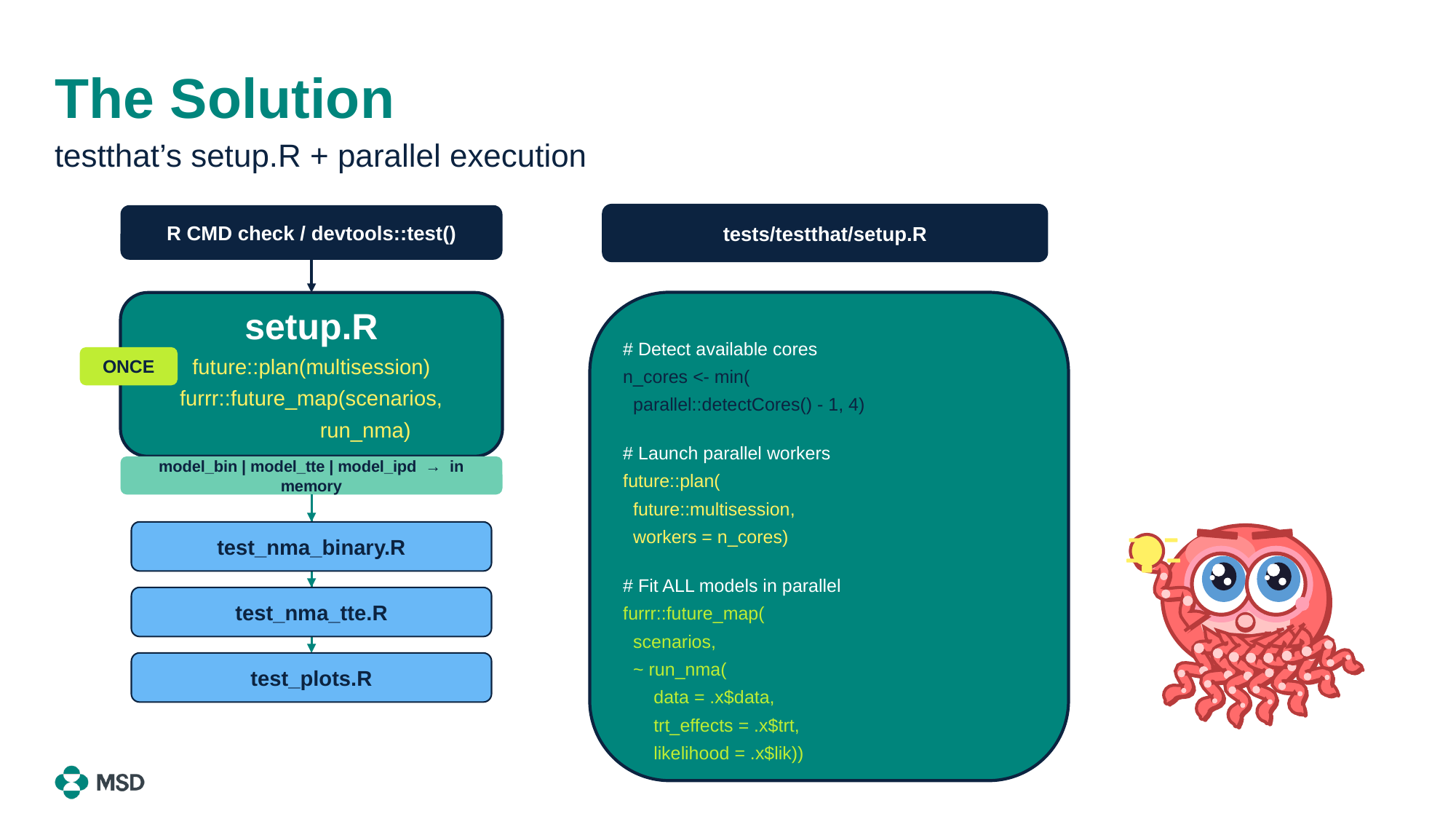

# The Solution
testthat’s setup.R + parallel execution
tests/testthat/setup.R
R CMD check / devtools::test()

setup.R
future::plan(multisession)
furrr::future_map(scenarios,
                  run_nma)
# Detect available cores
n_cores <- min(
  parallel::detectCores() - 1, 4)

# Launch parallel workers
future::plan(
  future::multisession,
  workers = n_cores)

# Fit ALL models in parallel
furrr::future_map(
  scenarios,
  ~ run_nma(
      data = .x$data,
      trt_effects = .x$trt,
      likelihood = .x$lik))
ONCE
model_bin | model_tte | model_ipd  →  in memory
test_nma_binary.R

test_nma_tte.R

test_plots.R